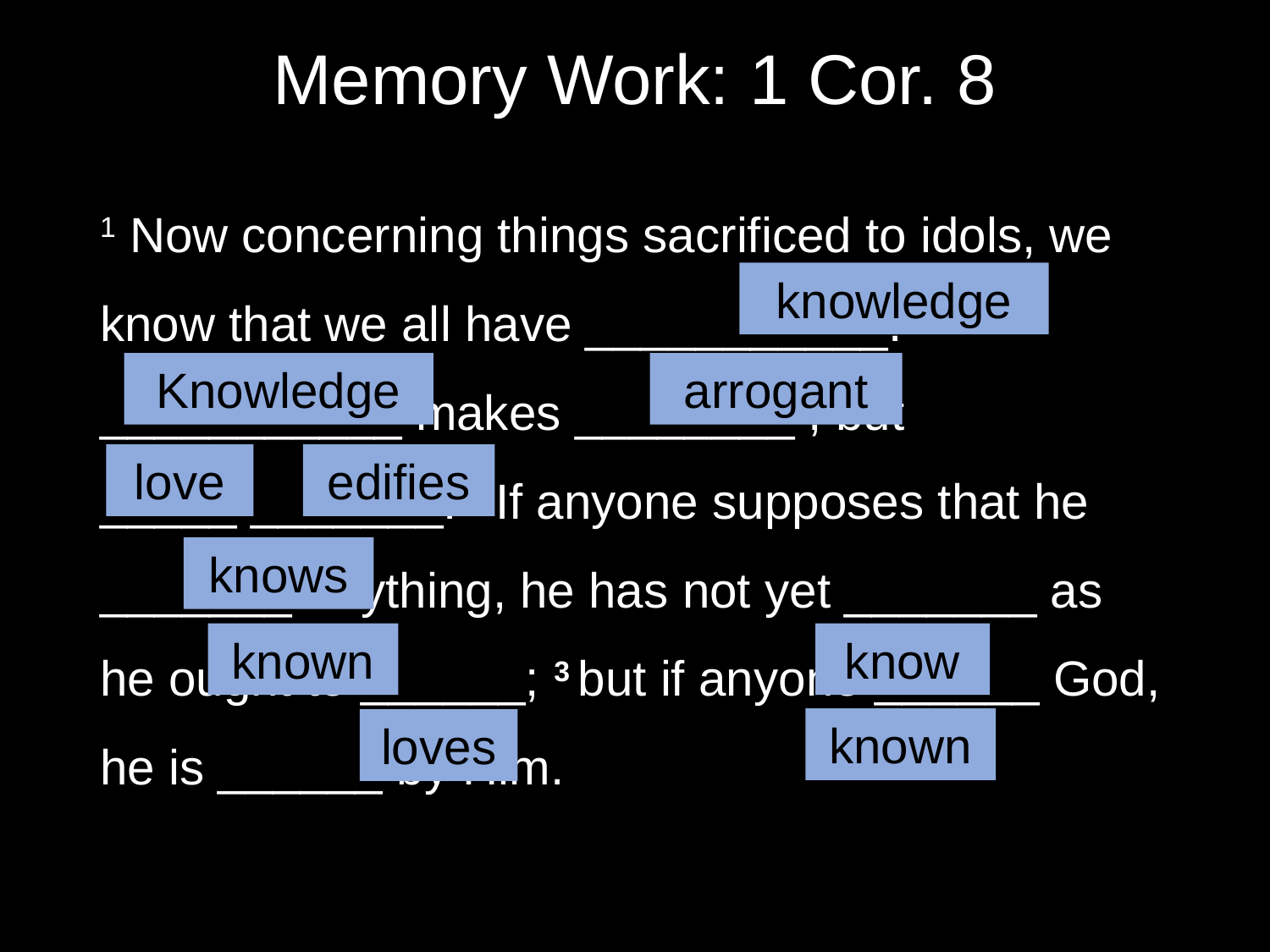

# Memory Work: 1 Cor. 8
1 Now concerning things sacrificed to idols, we know that we all have ___________. ___________ makes ________ , but _____ _______. 2 If anyone supposes that he _______ anything, he has not yet _______ as he ought to ______; 3 but if anyone ______ God, he is ______ by Him.
knowledge
Knowledge
arrogant
love
edifies
knows
known
know
known
loves